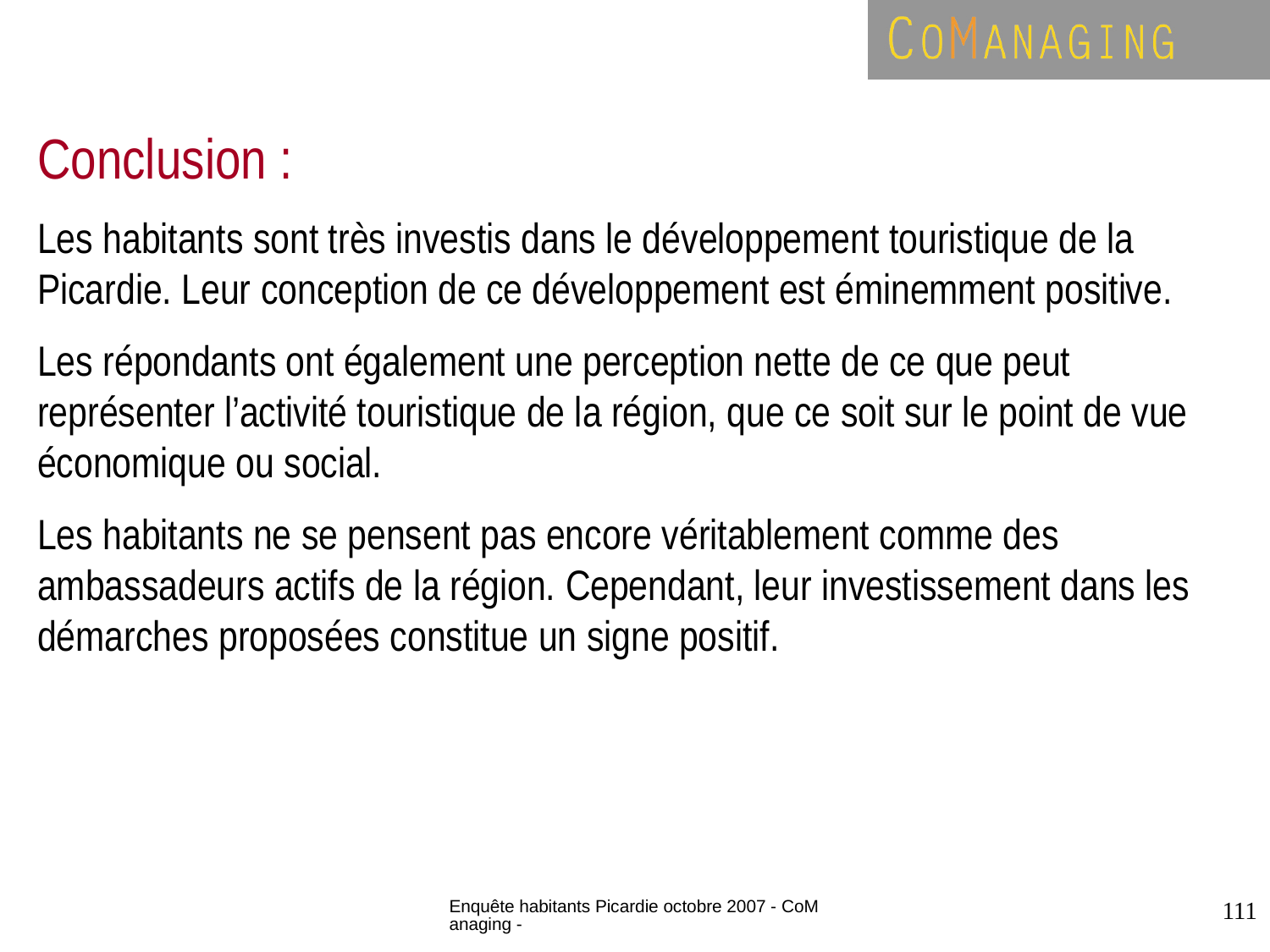

Conclusion :
Les habitants sont très investis dans le développement touristique de la Picardie. Leur conception de ce développement est éminemment positive.
Les répondants ont également une perception nette de ce que peut représenter l’activité touristique de la région, que ce soit sur le point de vue économique ou social.
Les habitants ne se pensent pas encore véritablement comme des ambassadeurs actifs de la région. Cependant, leur investissement dans les démarches proposées constitue un signe positif.

Enquête habitants Picardie octobre 2007 - CoManaging -
111